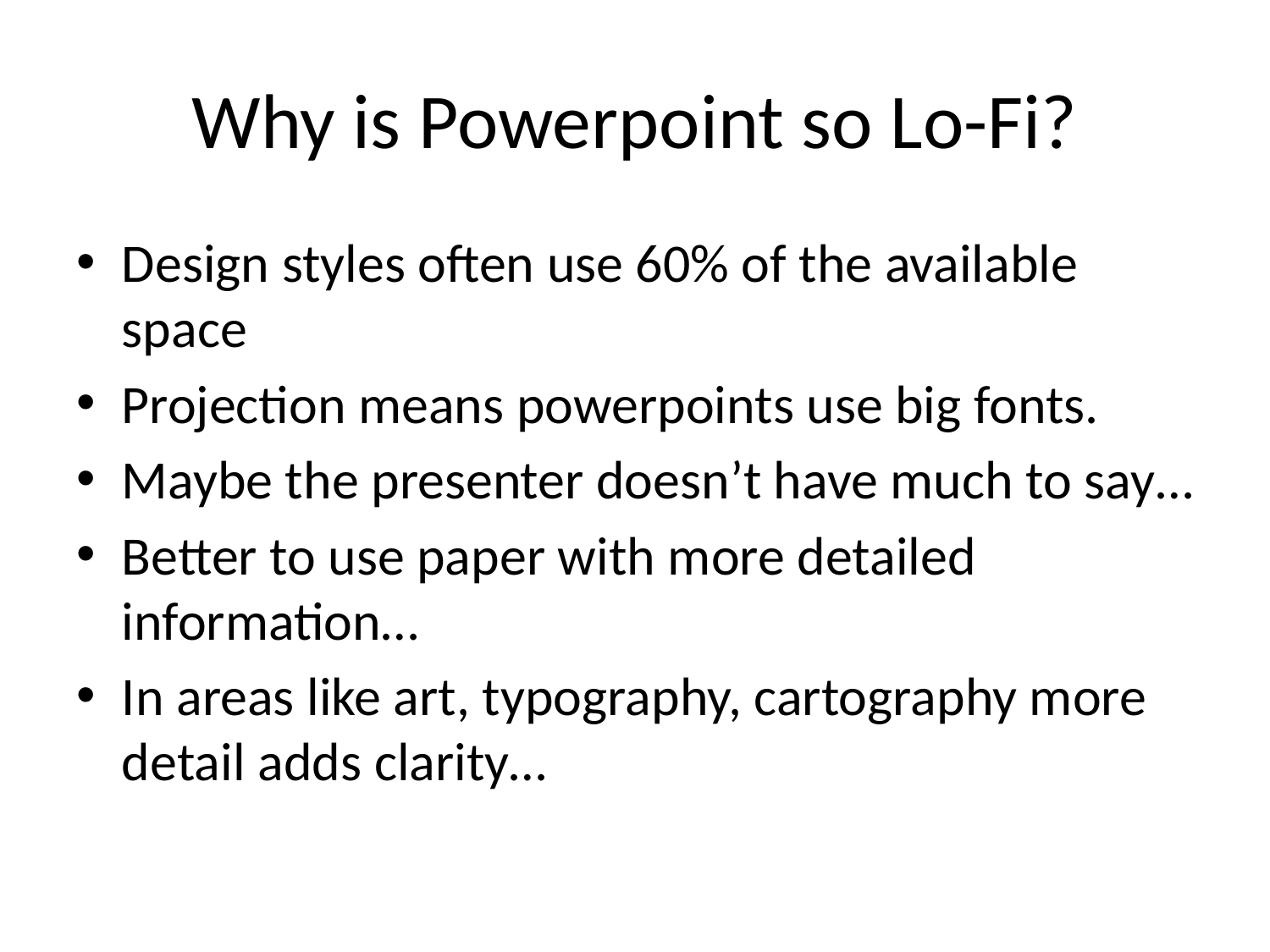

# Why is Powerpoint so Lo-Fi?
Design styles often use 60% of the available space
Projection means powerpoints use big fonts.
Maybe the presenter doesn’t have much to say…
Better to use paper with more detailed information…
In areas like art, typography, cartography more detail adds clarity…